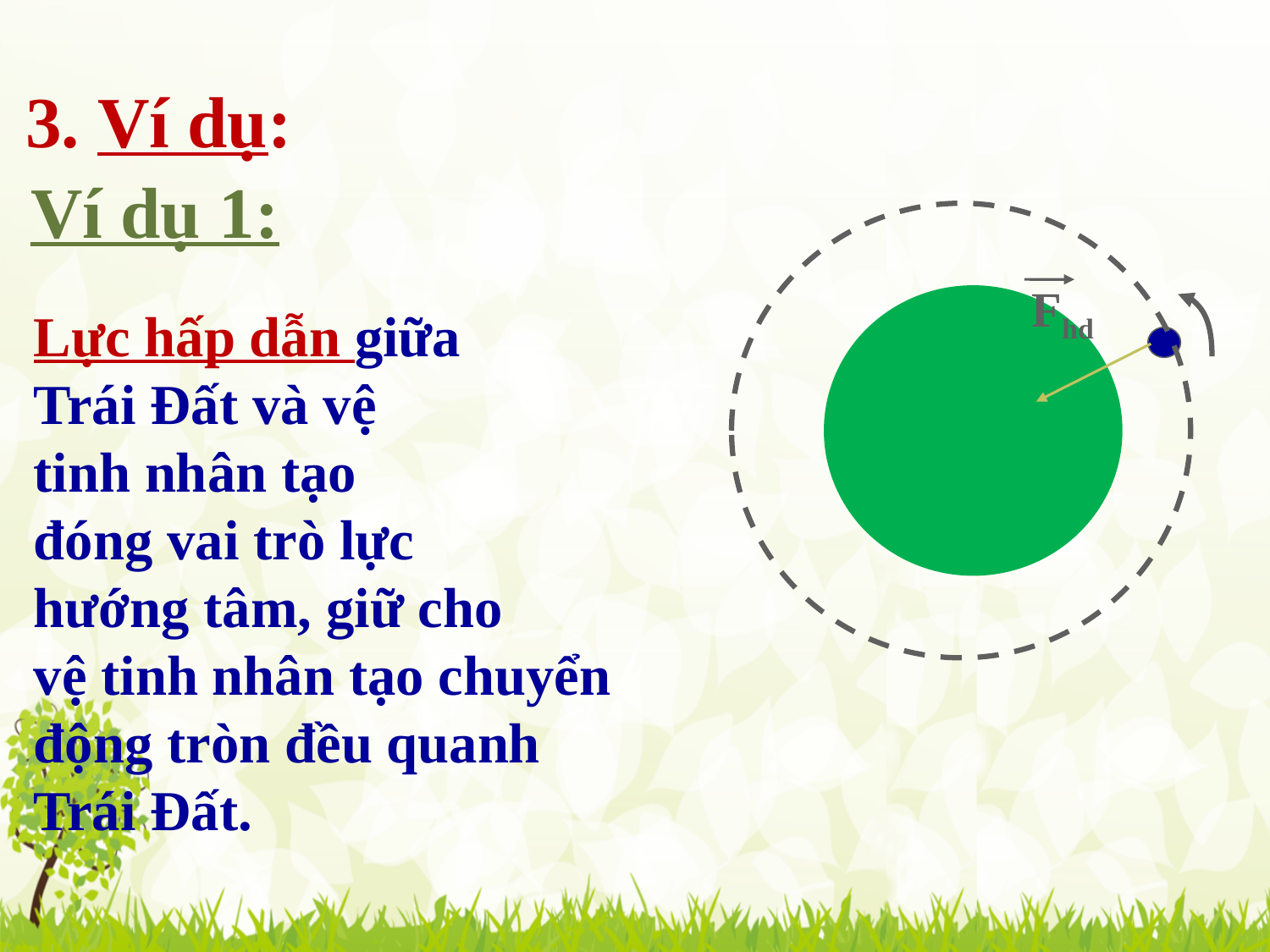

3. Ví dụ:
 Ví dụ 1:

Fhd

Lực hấp dẫn giữa       Trái Đất và vệ            tinh nhân tạo           đóng vai trò lực     hướng tâm, giữ cho      vệ tinh nhân tạo chuyển động tròn đều quanh Trái Đất.